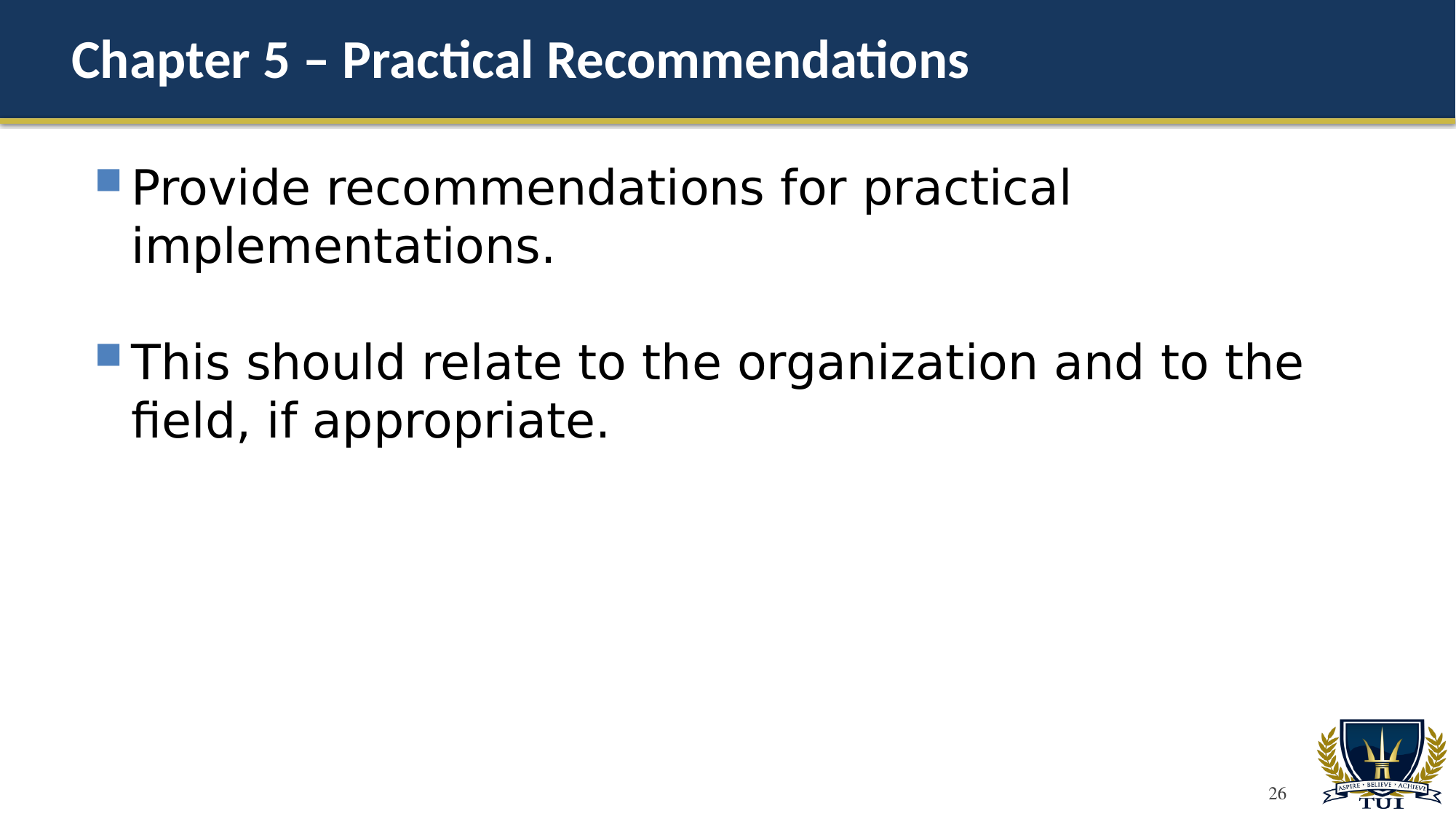

# Chapter 5 – Practical Recommendations
Provide recommendations for practical implementations.

This should relate to the organization and to the field, if appropriate.
26